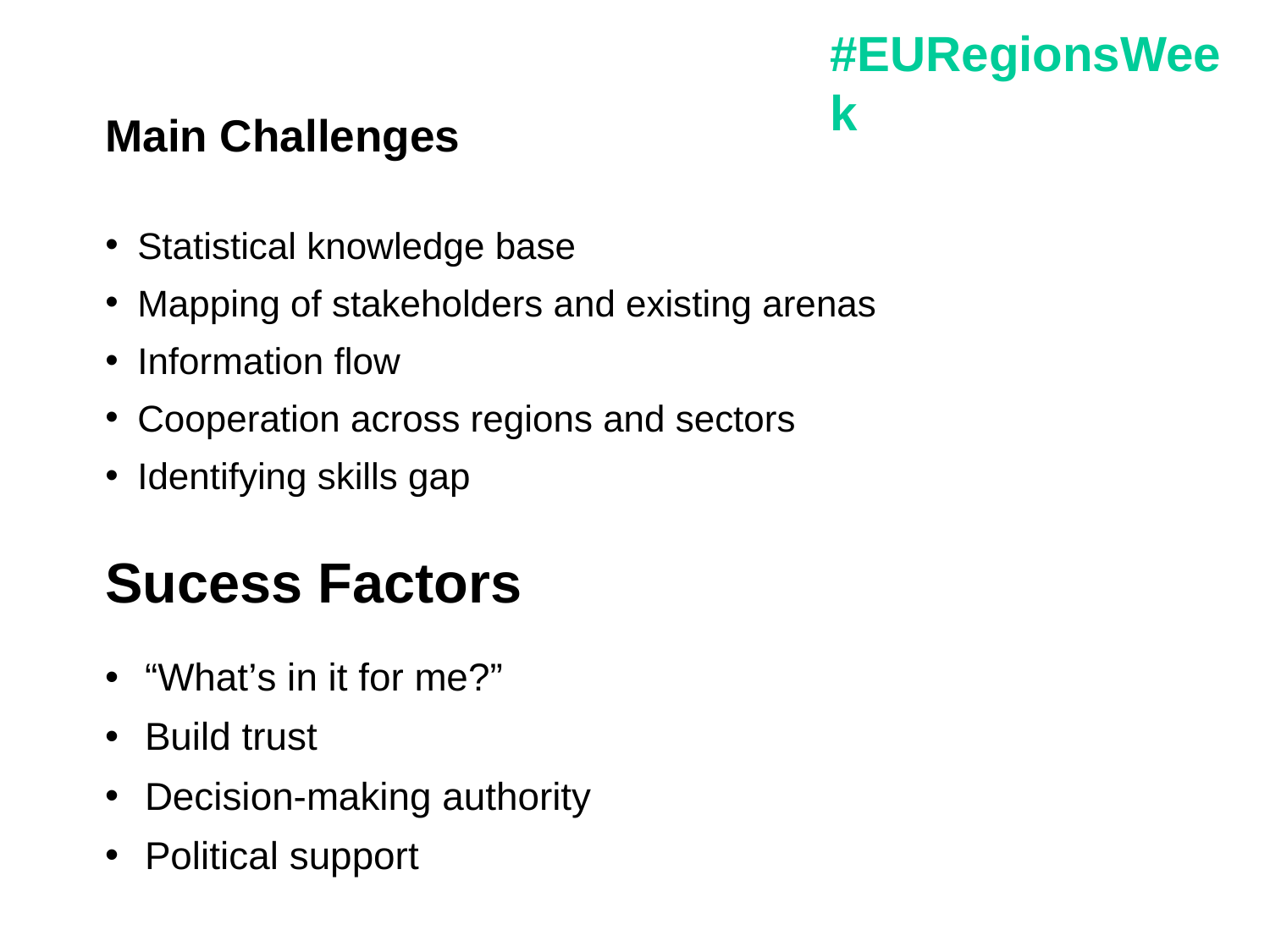

# Main Challenges
Statistical knowledge base
Mapping of stakeholders and existing arenas
Information flow
Cooperation across regions and sectors
Identifying skills gap

Sucess Factors
“What’s in it for me?”
Build trust
Decision-making authority
Political support